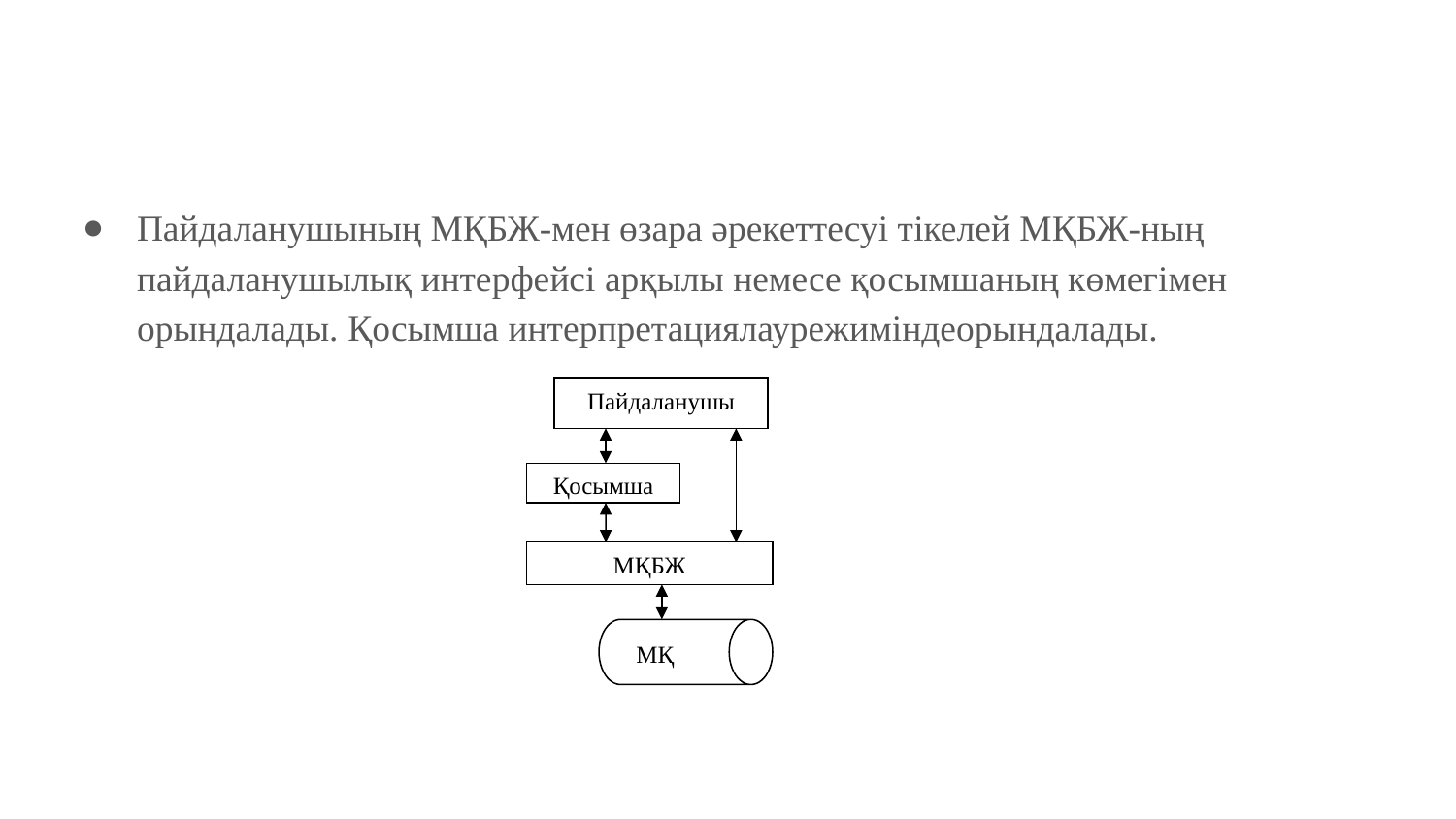

#
Пайдаланушының МҚБЖ-мен өзара әрекеттесуі тікелей МҚБЖ-ның пайдаланушылық интерфейсі арқылы немесе қосымшаның көмегімен орындалады. Қосымша интерпретациялаурежиміндеорындалады.

Пайдаланушы
Қосымша
МҚБЖ

МҚ